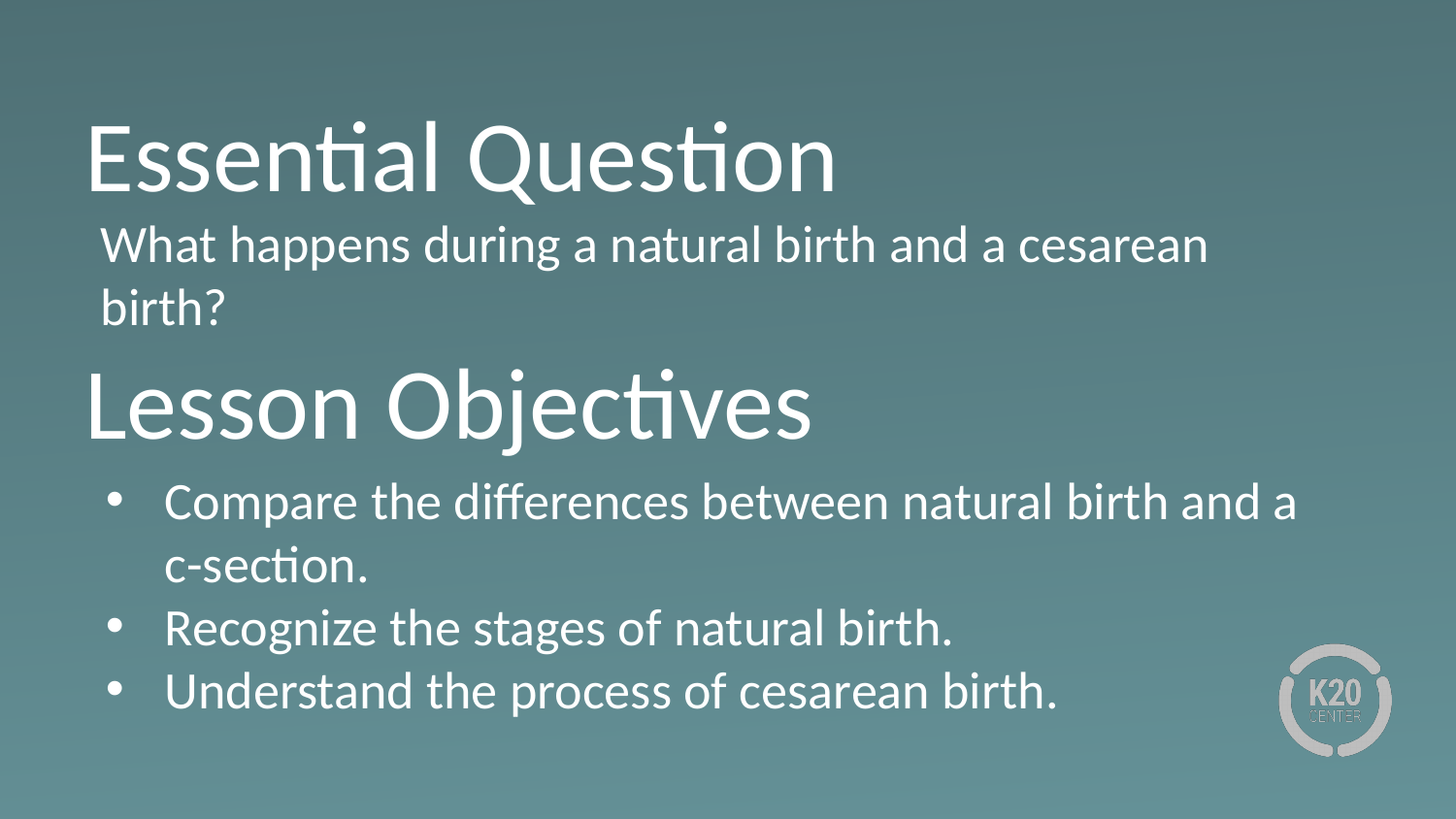

# Essential Question
What happens during a natural birth and a cesarean birth?
Lesson Objectives
Compare the differences between natural birth and a c-section.
Recognize the stages of natural birth.
Understand the process of cesarean birth.